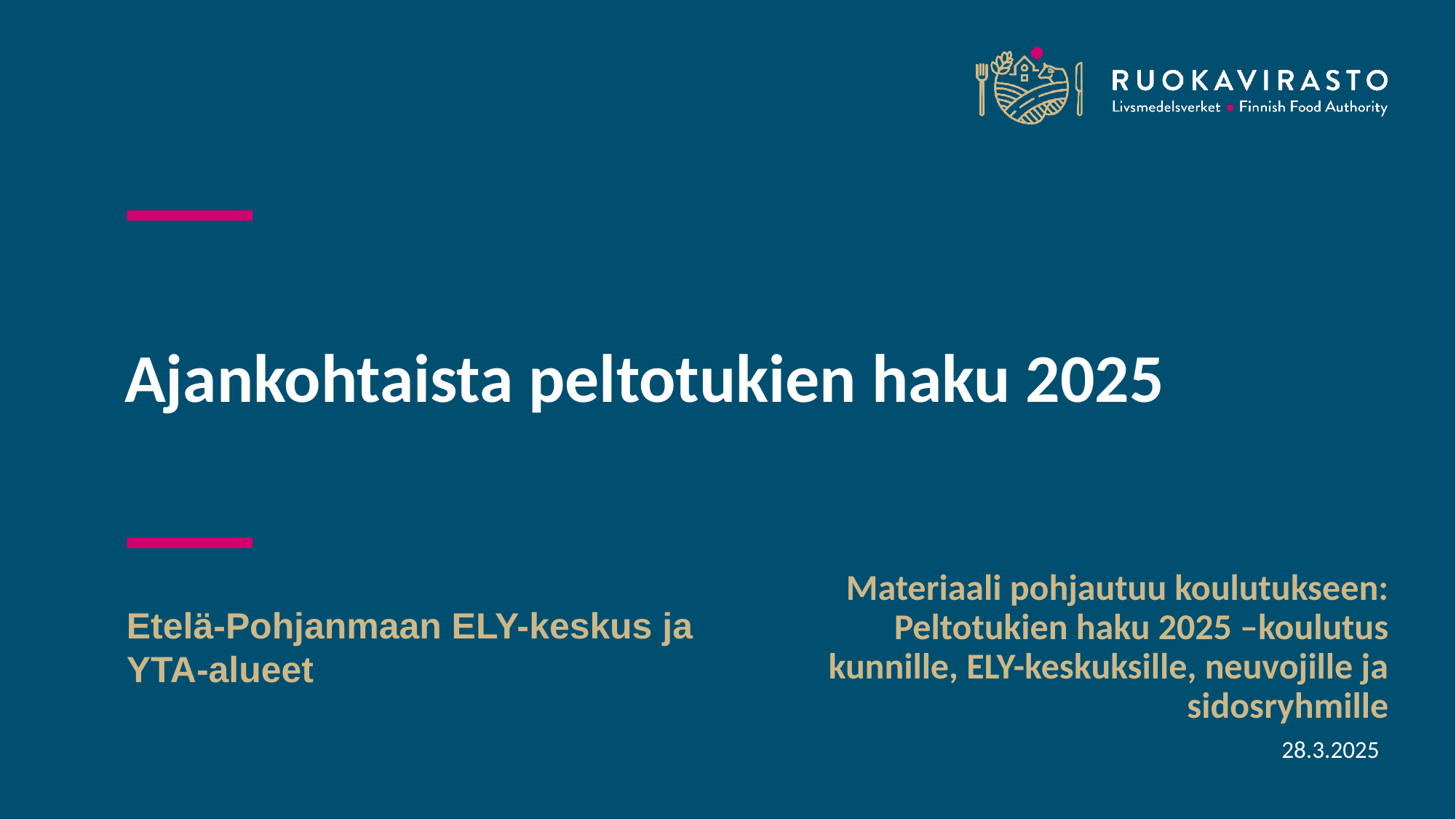

# Ajankohtaista peltotukien haku 2025
Materiaali pohjautuu koulutukseen: Peltotukien haku 2025 –koulutus kunnille, ELY-keskuksille, neuvojille ja sidosryhmille

Etelä-Pohjanmaan ELY-keskus ja YTA-alueet

28.3.2025